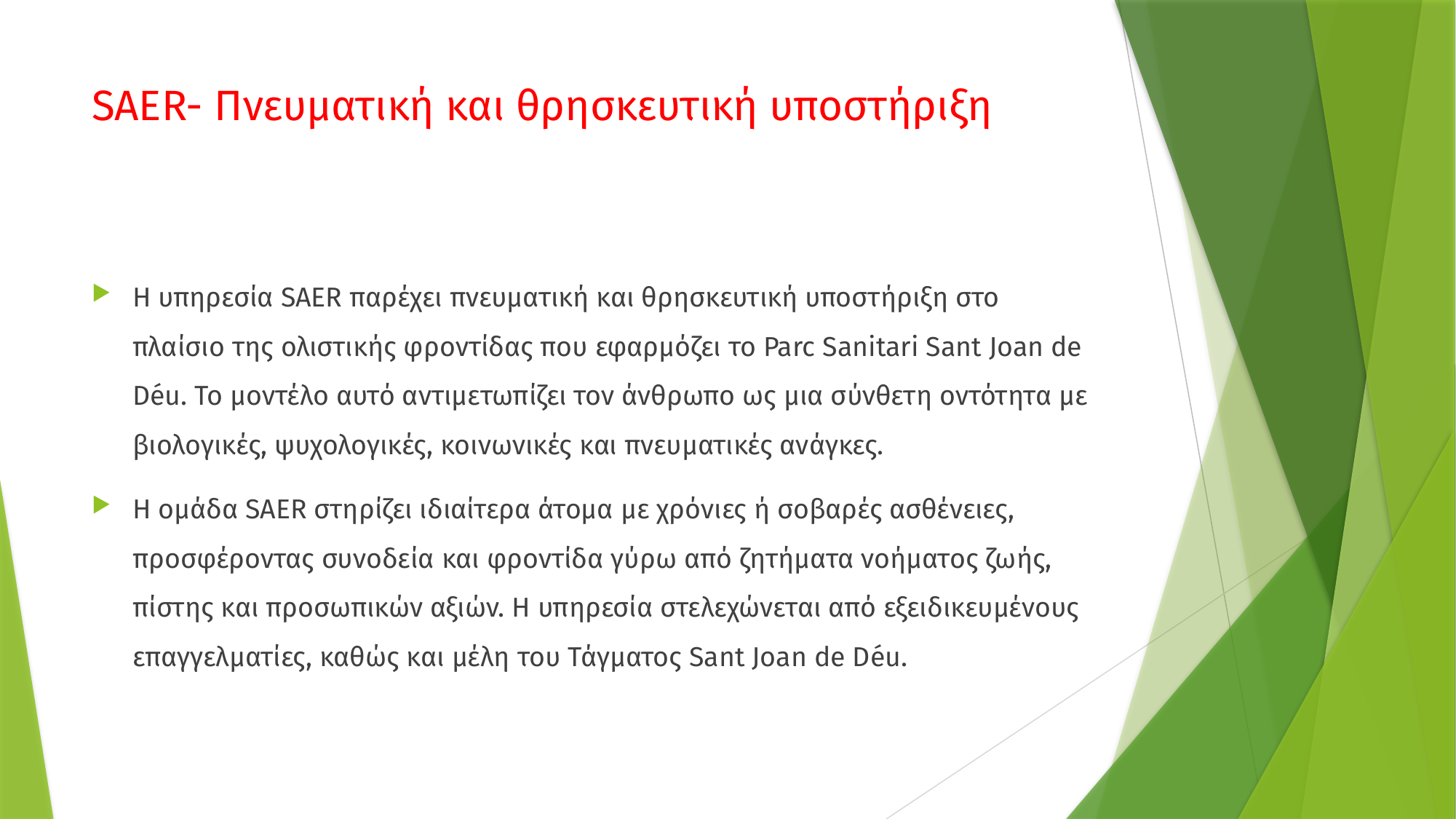

# SAER- Πνευματική και θρησκευτική υποστήριξη
Η υπηρεσία SAER παρέχει πνευματική και θρησκευτική υποστήριξη στο πλαίσιο της ολιστικής φροντίδας που εφαρμόζει το Parc Sanitari Sant Joan de Déu. Το μοντέλο αυτό αντιμετωπίζει τον άνθρωπο ως μια σύνθετη οντότητα με βιολογικές, ψυχολογικές, κοινωνικές και πνευματικές ανάγκες.
Η ομάδα SAER στηρίζει ιδιαίτερα άτομα με χρόνιες ή σοβαρές ασθένειες, προσφέροντας συνοδεία και φροντίδα γύρω από ζητήματα νοήματος ζωής, πίστης και προσωπικών αξιών. Η υπηρεσία στελεχώνεται από εξειδικευμένους επαγγελματίες, καθώς και μέλη του Τάγματος Sant Joan de Déu.